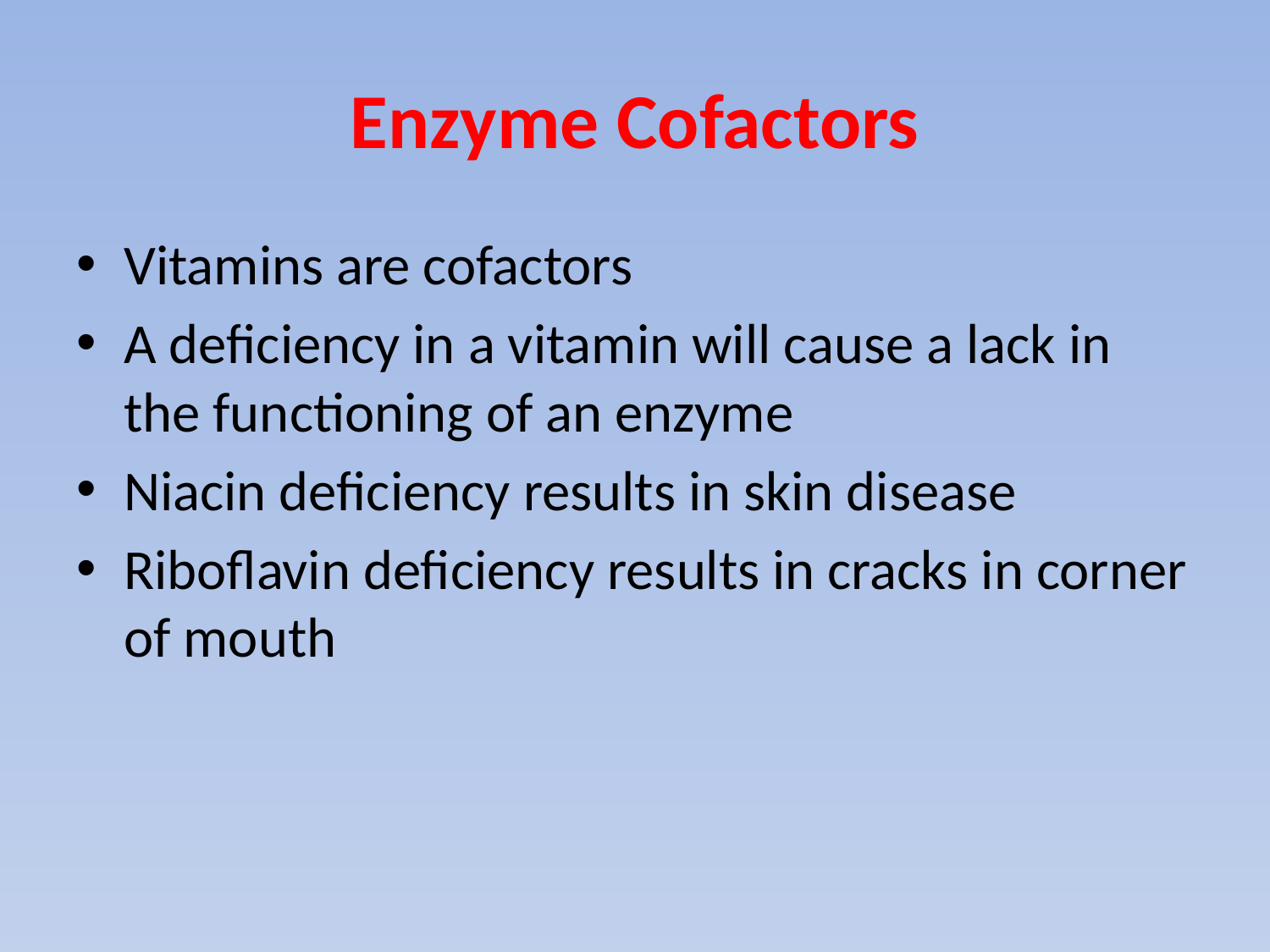

# Enzyme Cofactors
Vitamins are cofactors
A deficiency in a vitamin will cause a lack in the functioning of an enzyme
Niacin deficiency results in skin disease
Riboflavin deficiency results in cracks in corner of mouth